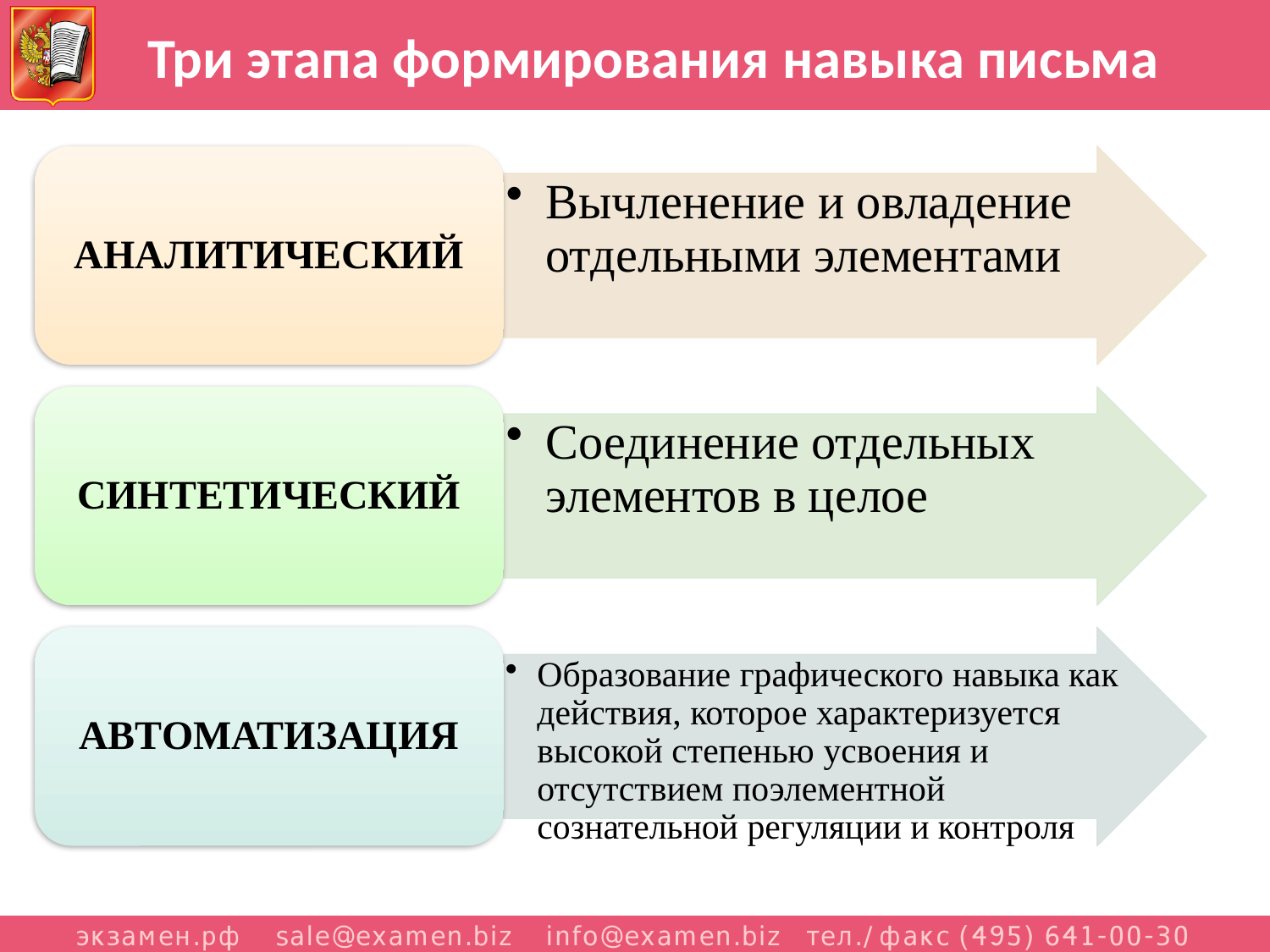

# Три этапа формирования навыка письма
Вычленение и овладение отдельными элементами
АНАЛИТИЧЕСКИЙ
Соединение отдельных элементов в целое
СИНТЕТИЧЕСКИЙ
Образование графического навыка как действия, которое характеризуется высокой степенью усвоения и отсутствием поэлементной сознательной регуляции и контроля
АВТОМАТИЗАЦИЯ